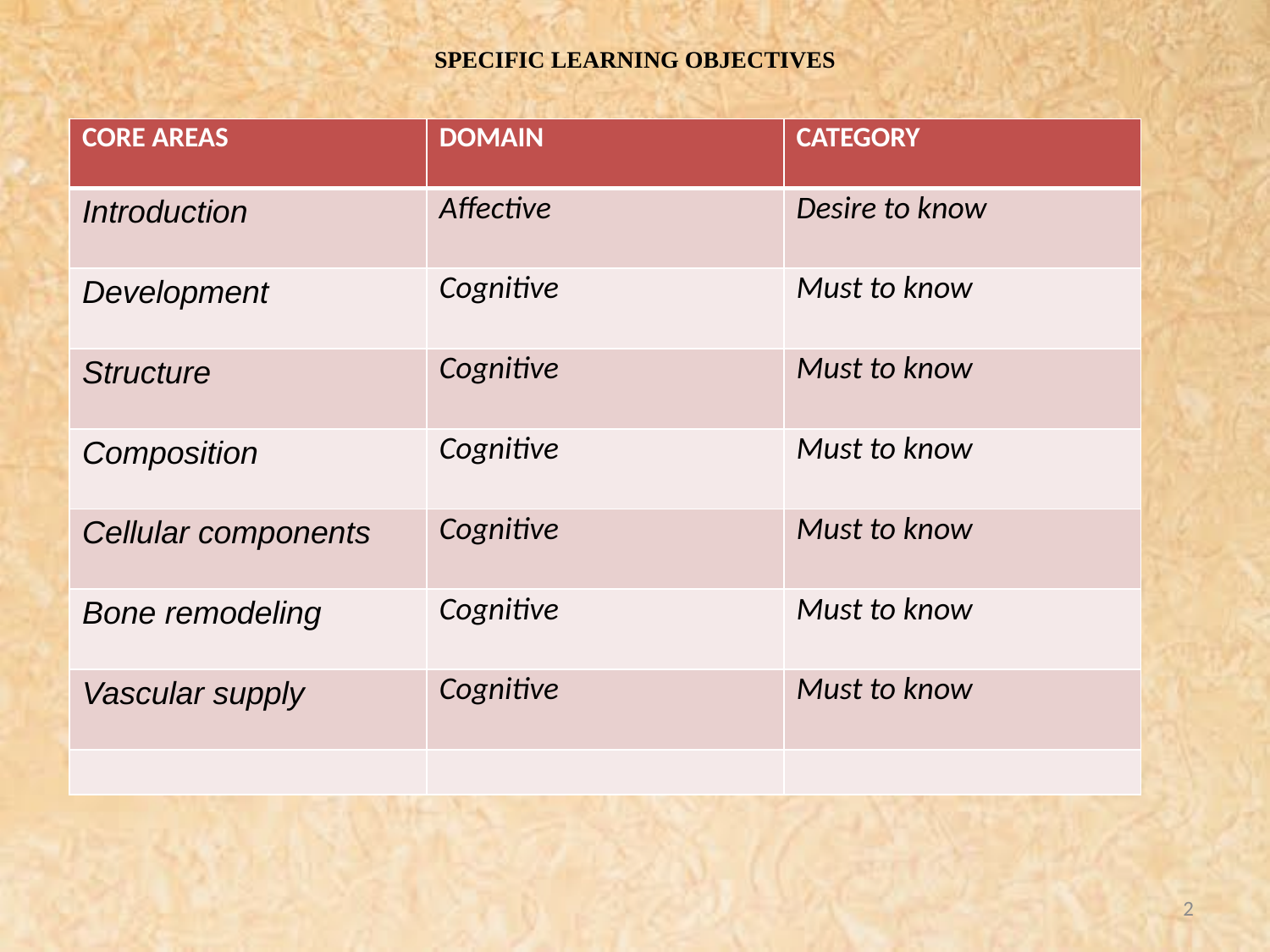

# SPECIFIC LEARNING OBJECTIVES
| CORE AREAS | DOMAIN | CATEGORY |
| --- | --- | --- |
| Introduction | Affective | Desire to know |
| Development | Cognitive | Must to know |
| Structure | Cognitive | Must to know |
| Composition | Cognitive | Must to know |
| Cellular components | Cognitive | Must to know |
| Bone remodeling | Cognitive | Must to know |
| Vascular supply | Cognitive | Must to know |
|  |  |  |
2